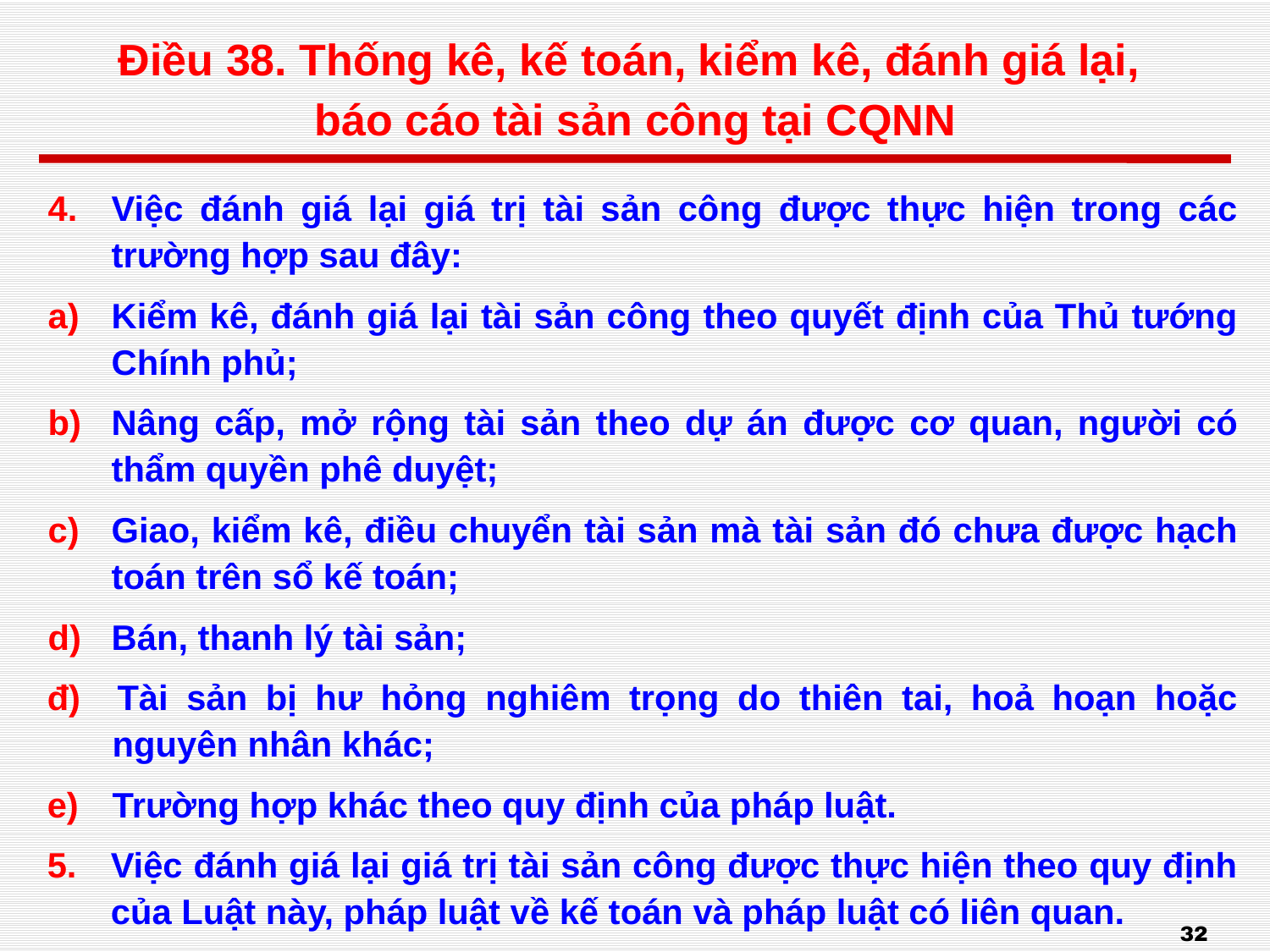

# Điều 38. Thống kê, kế toán, kiểm kê, đánh giá lại, báo cáo tài sản công tại CQNN
Việc đánh giá lại giá trị tài sản công được thực hiện trong các trường hợp sau đây:
Kiểm kê, đánh giá lại tài sản công theo quyết định của Thủ tướng Chính phủ;
Nâng cấp, mở rộng tài sản theo dự án được cơ quan, người có thẩm quyền phê duyệt;
Giao, kiểm kê, điều chuyển tài sản mà tài sản đó chưa được hạch toán trên sổ kế toán;
Bán, thanh lý tài sản;
đ)  Tài sản bị hư hỏng nghiêm trọng do thiên tai, hoả hoạn hoặc nguyên nhân khác;
Trường hợp khác theo quy định của pháp luật.
Việc đánh giá lại giá trị tài sản công được thực hiện theo quy định của Luật này, pháp luật về kế toán và pháp luật có liên quan.